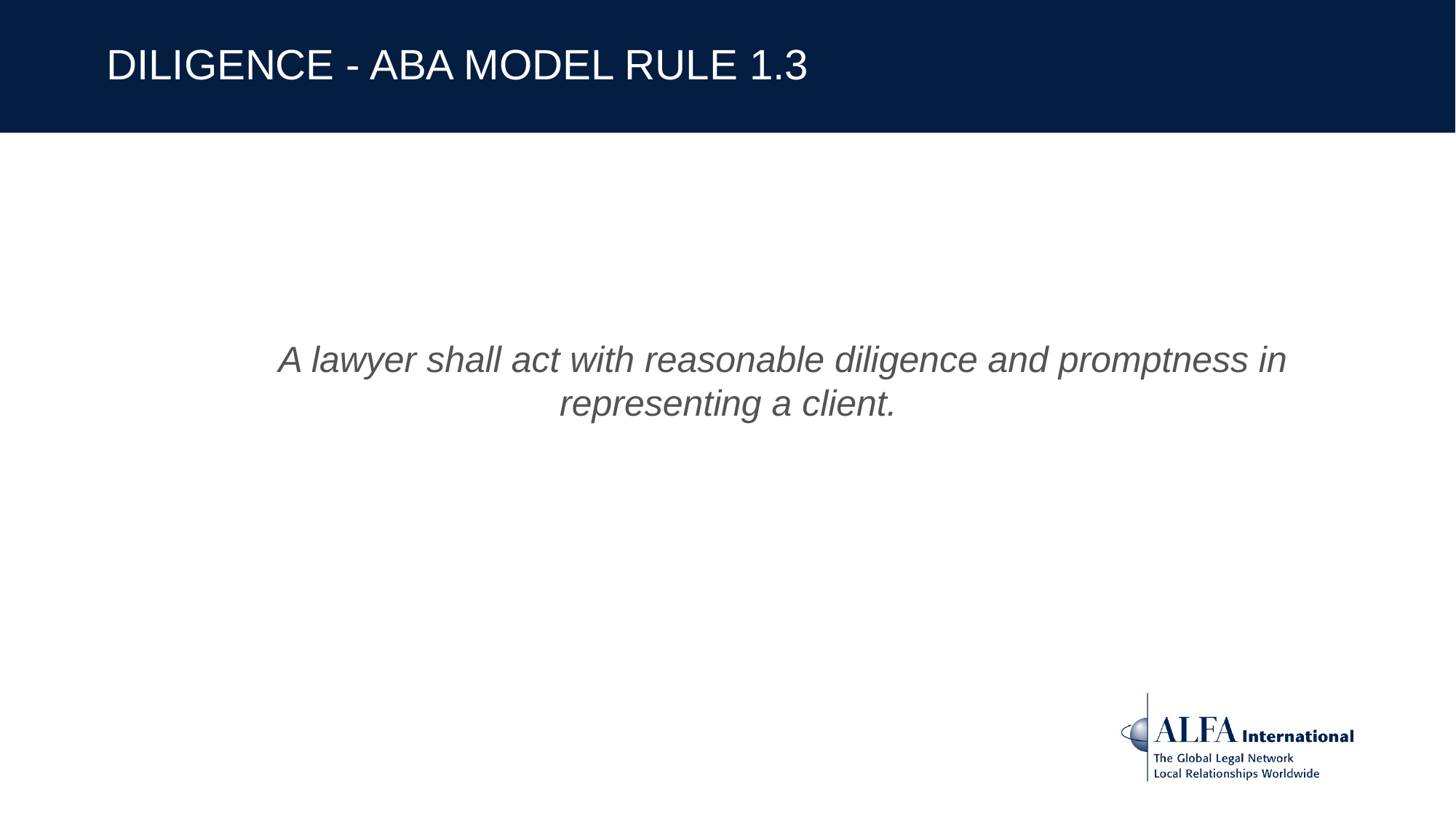

# DILIGENCE - ABA model Rule 1.3

A lawyer shall act with reasonable diligence and promptness in representing a client.